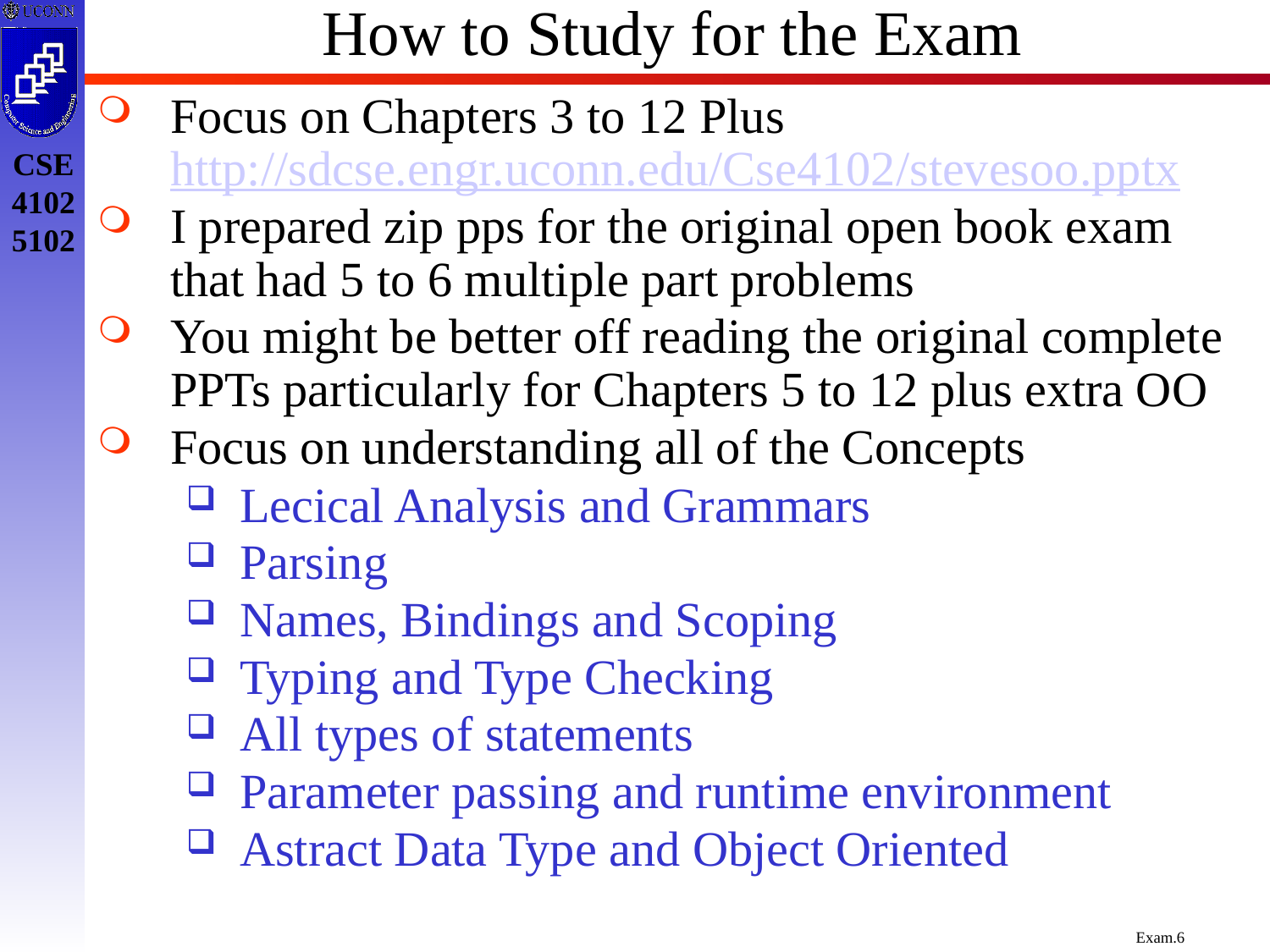

# How to Study for the Exam
Focus on Chapters 3 to 12 Plus http://sdcse.engr.uconn.edu/Cse4102/stevesoo.pptx
I prepared zip pps for the original open book exam that had 5 to 6 multiple part problems
You might be better off reading the original complete PPTs particularly for Chapters 5 to 12 plus extra OO
Focus on understanding all of the Concepts
Lecical Analysis and Grammars
Parsing
Names, Bindings and Scoping
Typing and Type Checking
All types of statements
Parameter passing and runtime environment
Astract Data Type and Object Oriented